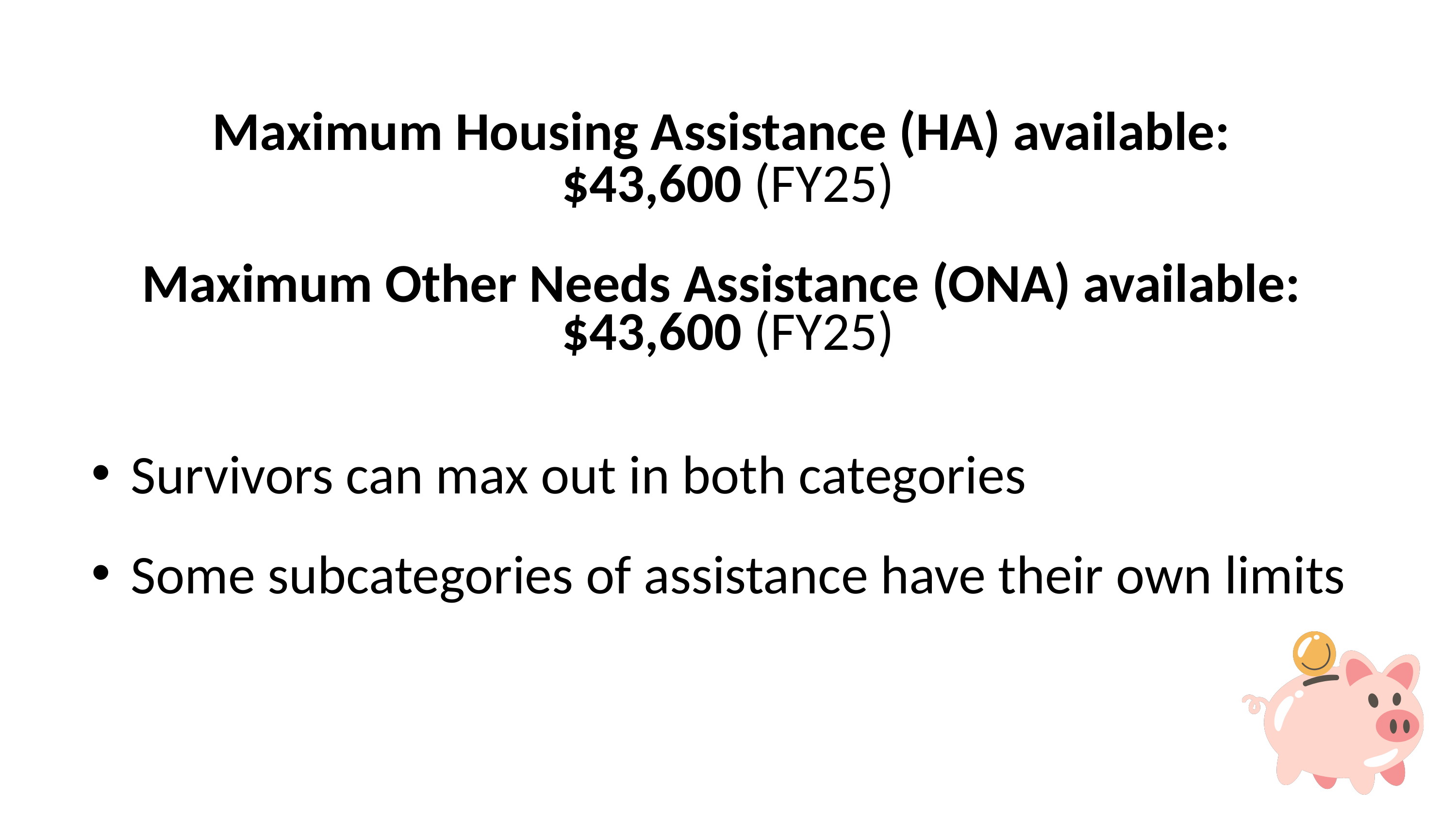

Maximum Housing Assistance (HA) available:
$43,600 (FY25)

Maximum Other Needs Assistance (ONA) available:
$43,600 (FY25)

Survivors can max out in both categories

Some subcategories of assistance have their own limits